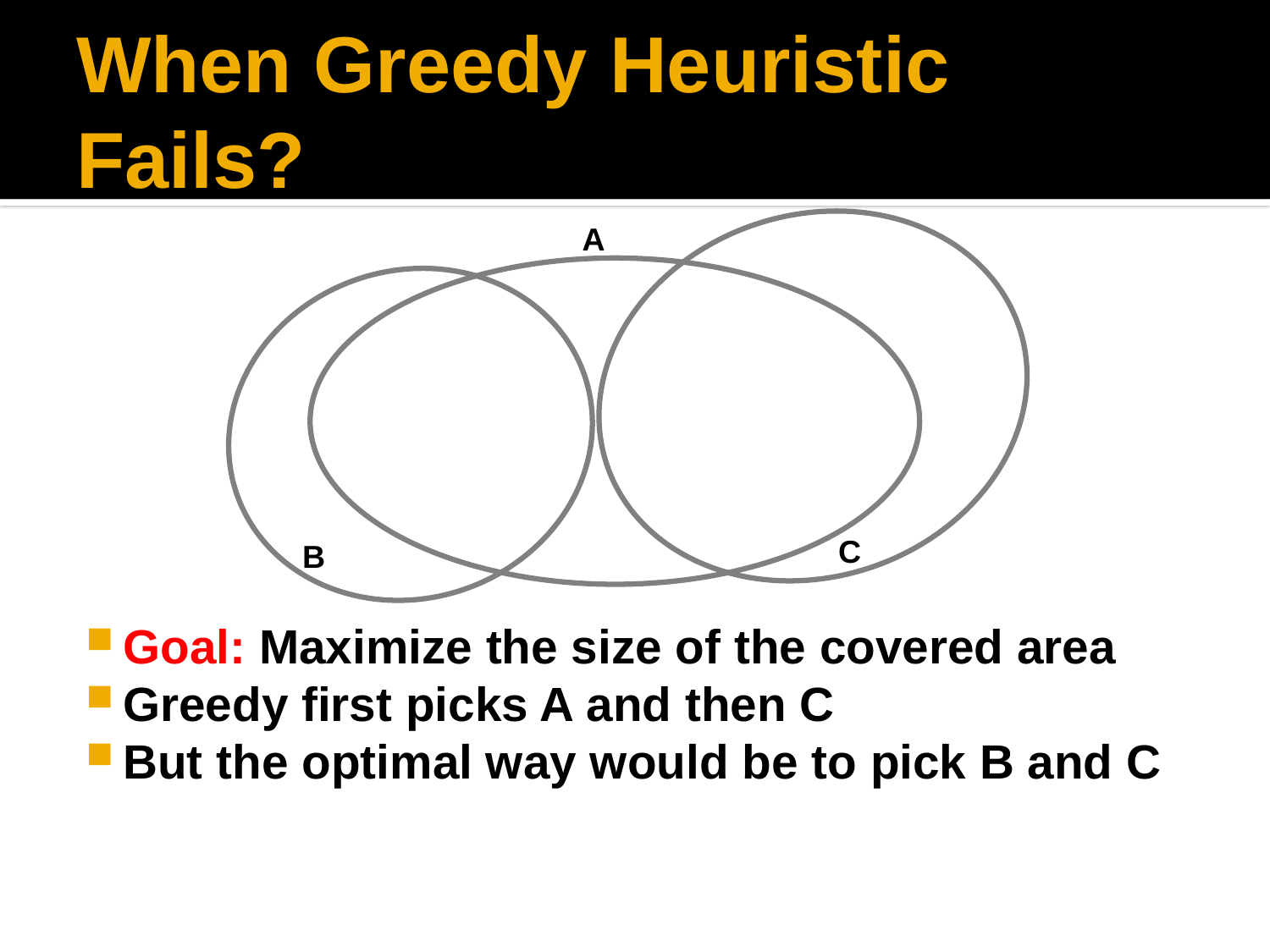

# When Greedy Heuristic Fails?
A

C
B
Goal: Maximize the size of the covered area
Greedy first picks A and then C
But the optimal way would be to pick B and C